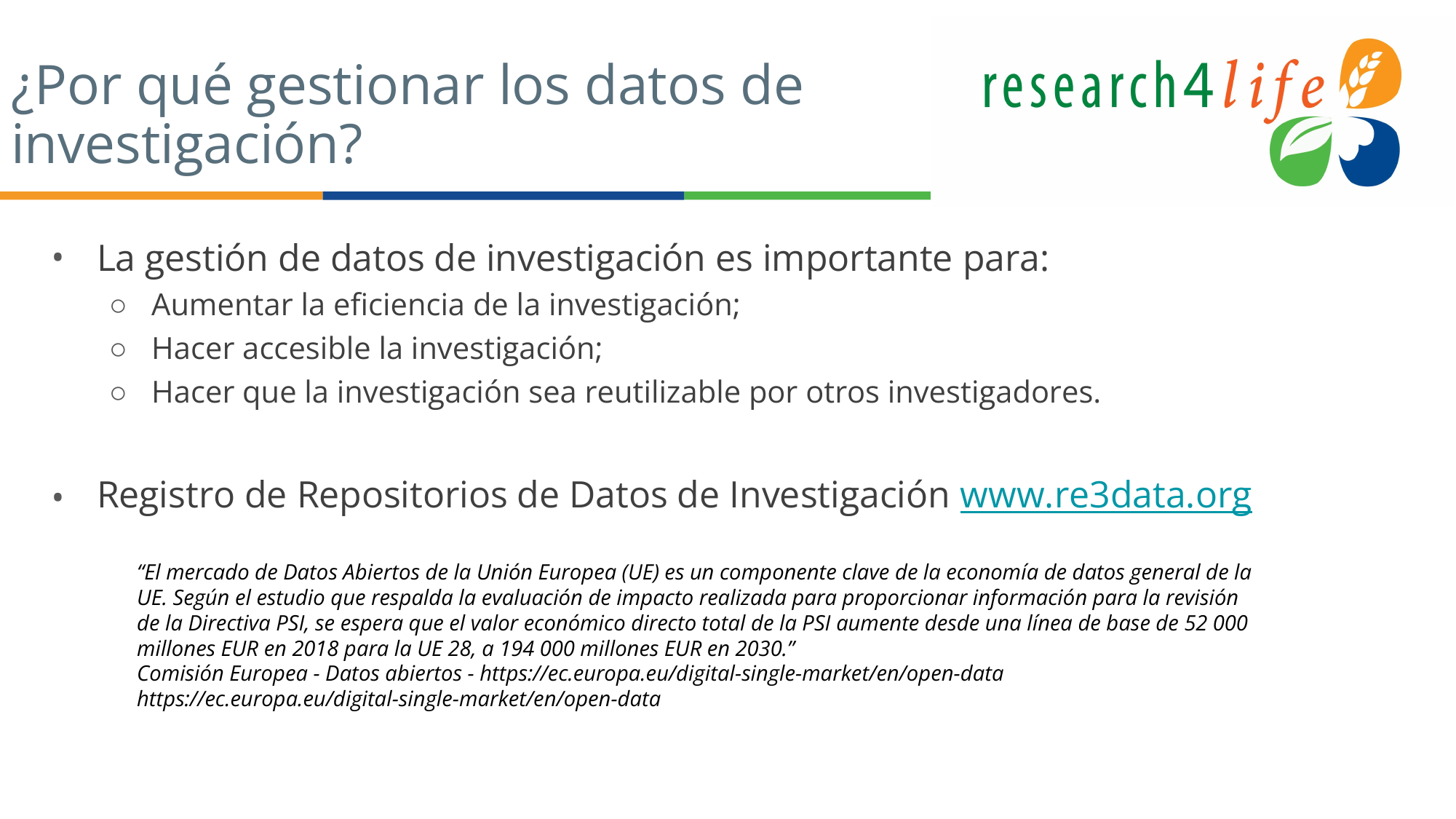

# ¿Por qué gestionar los datos de investigación?
La gestión de datos de investigación es importante para:
Aumentar la eficiencia de la investigación;
Hacer accesible la investigación;
Hacer que la investigación sea reutilizable por otros investigadores.

Registro de Repositorios de Datos de Investigación www.re3data.org
“El mercado de Datos Abiertos de la Unión Europea (UE) es un componente clave de la economía de datos general de la UE. Según el estudio que respalda la evaluación de impacto realizada para proporcionar información para la revisión de la Directiva PSI, se espera que el valor económico directo total de la PSI aumente desde una línea de base de 52 000 millones EUR en 2018 para la UE 28, a 194 000 millones EUR en 2030.”
Comisión Europea - Datos abiertos - https://ec.europa.eu/digital-single-market/en/open-data
https://ec.europa.eu/digital-single-market/en/open-data